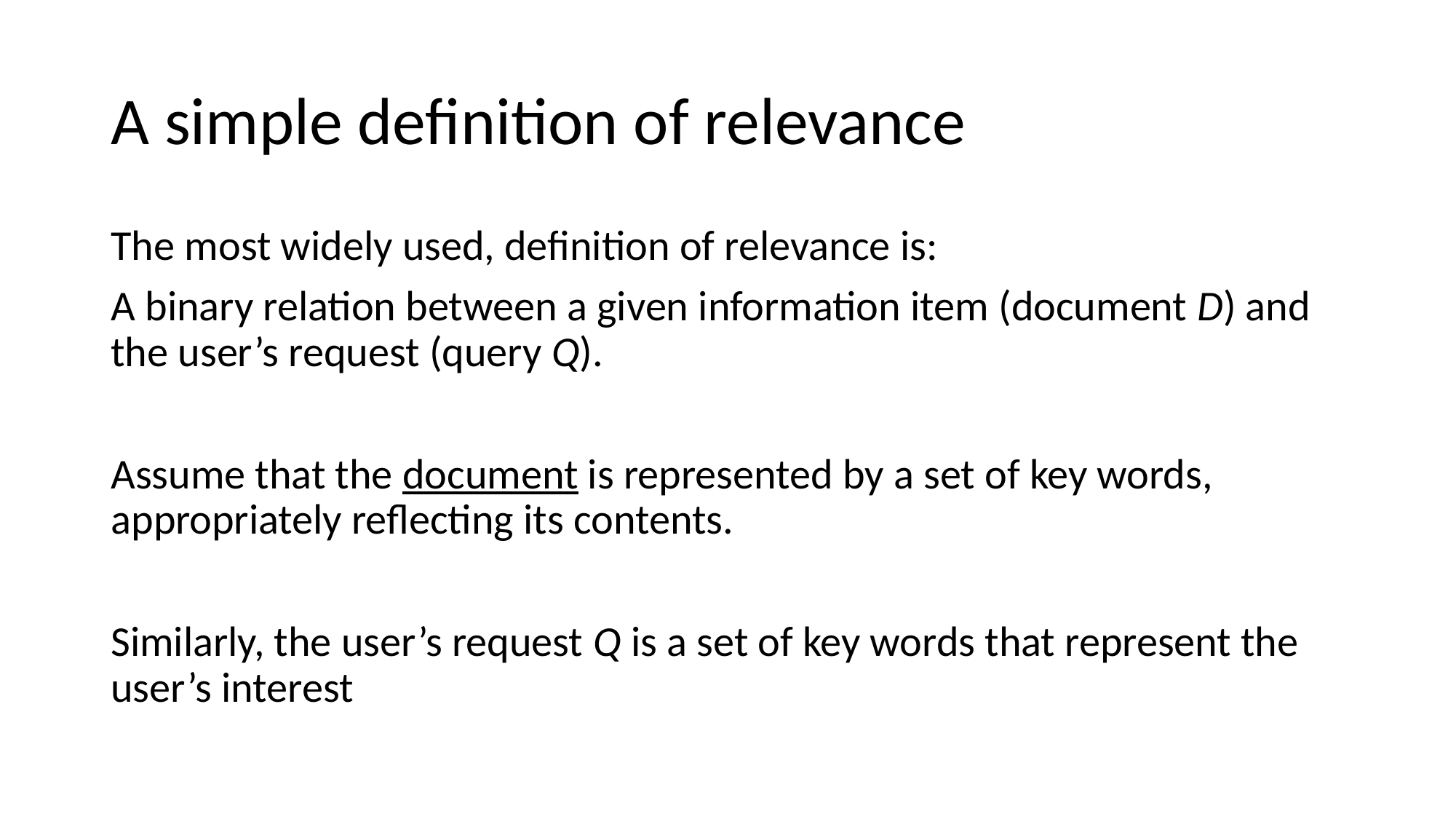

# A simple definition of relevance
The most widely used, definition of relevance is:
A binary relation between a given information item (document D) and the user’s request (query Q).

Assume that the document is represented by a set of key words, appropriately reflecting its contents.

Similarly, the user’s request Q is a set of key words that represent the user’s interest